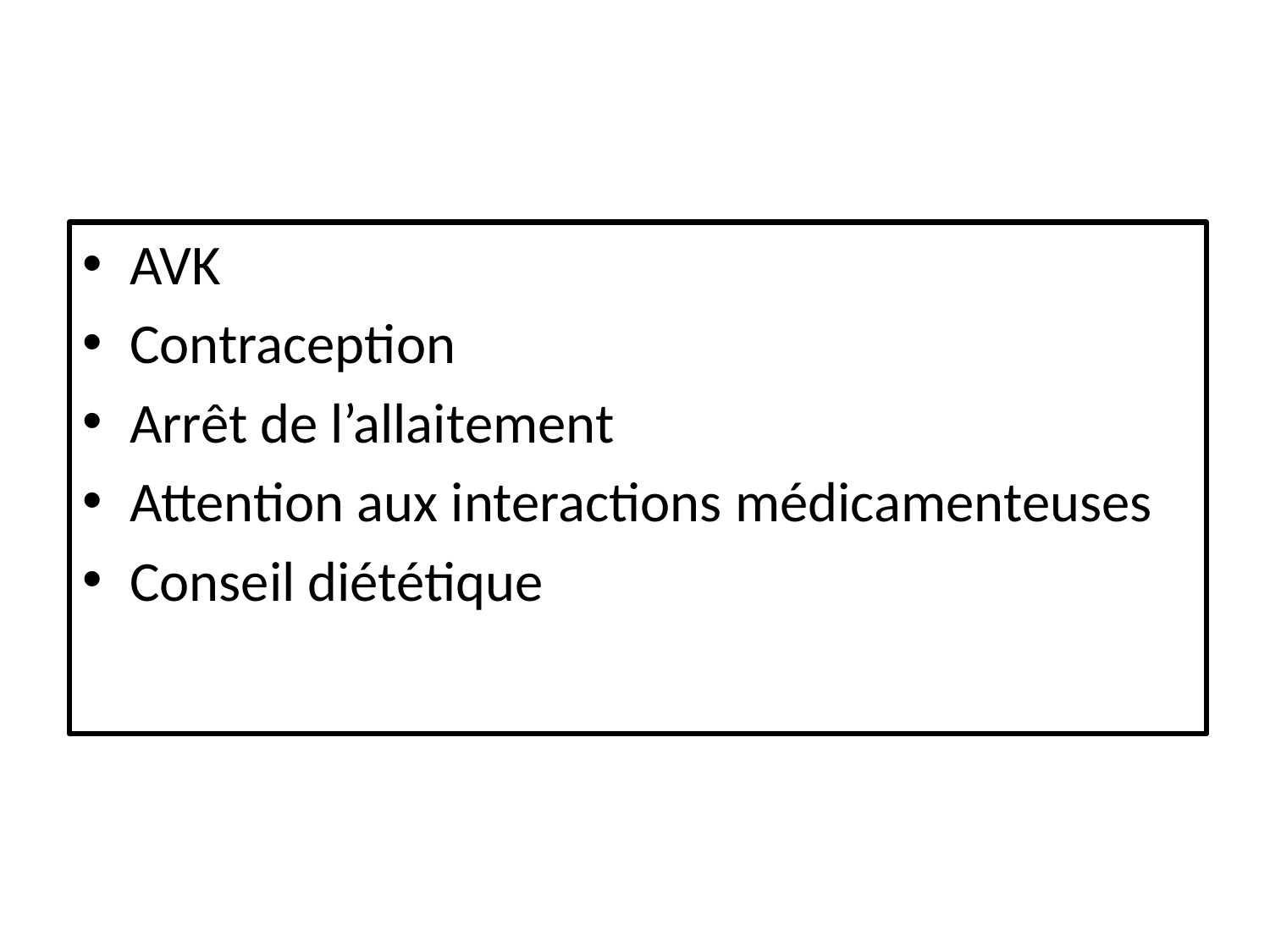

AVK
Contraception
Arrêt de l’allaitement
Attention aux interactions médicamenteuses
Conseil diététique